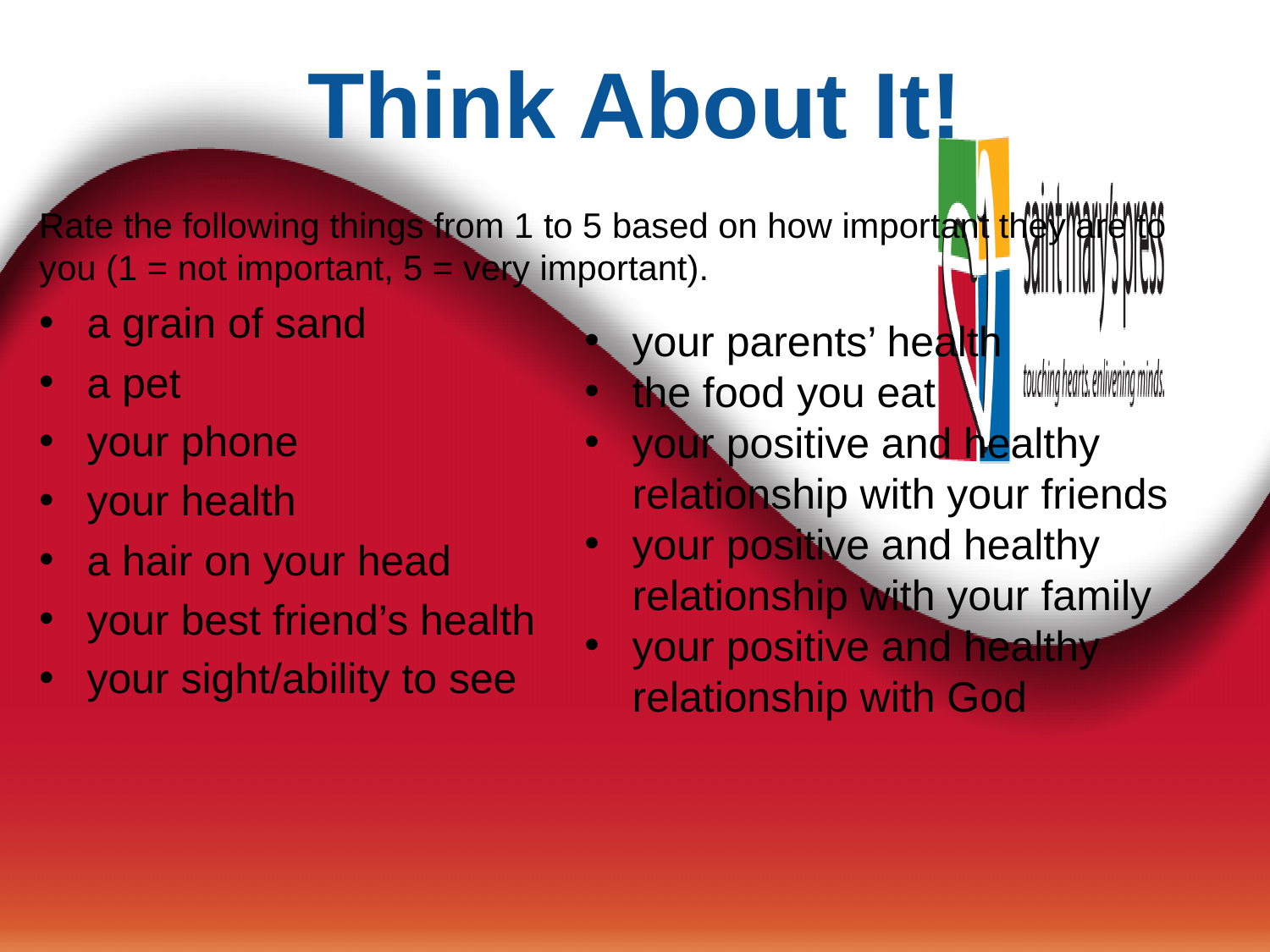

# Think About It!
Rate the following things from 1 to 5 based on how important they are to you (1 = not important, 5 = very important).
a grain of sand
a pet
your phone
your health
a hair on your head
your best friend’s health
your sight/ability to see

your parents’ health
the food you eat
your positive and healthy relationship with your friends
your positive and healthy relationship with your family
your positive and healthy relationship with God